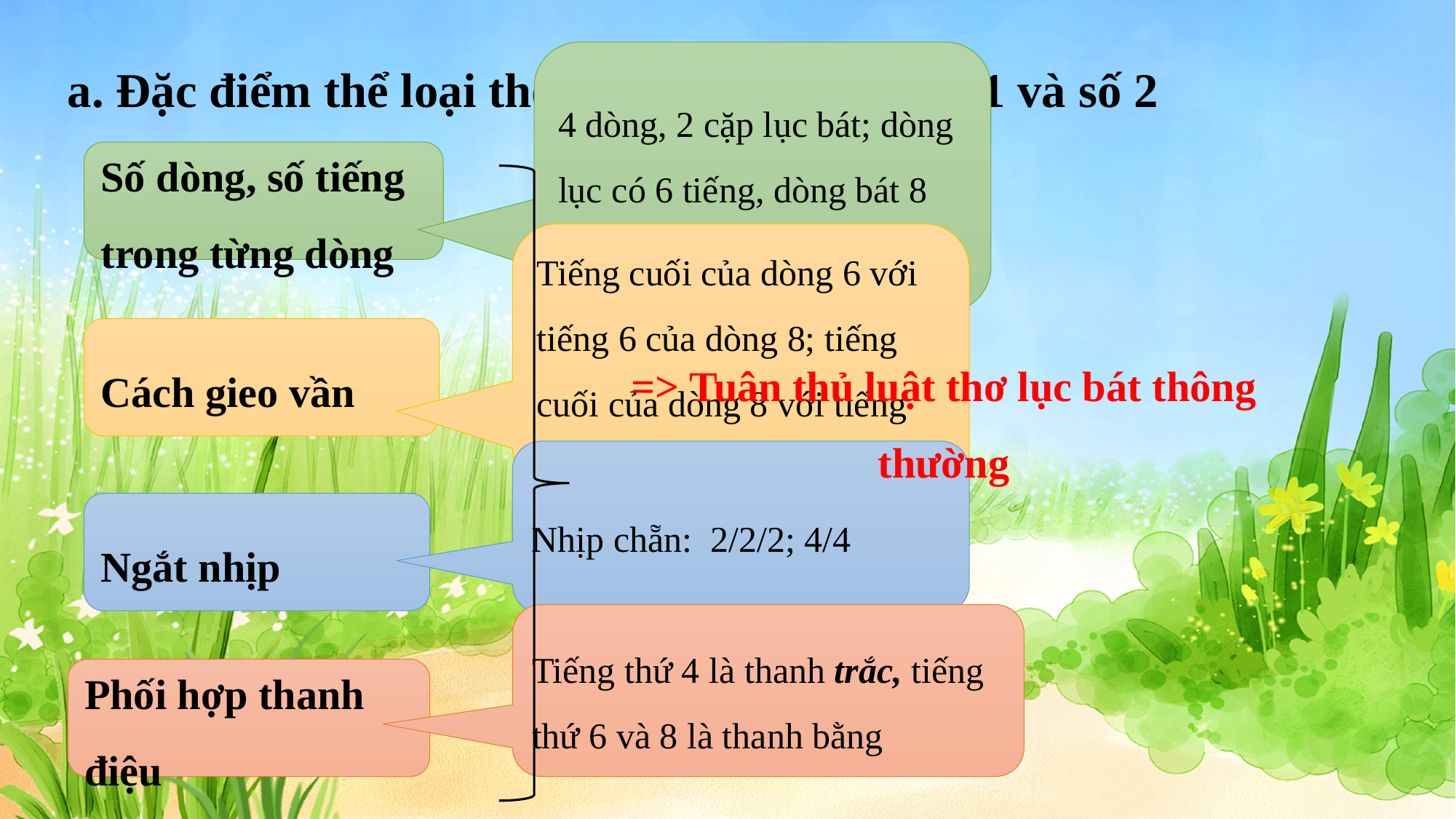

a. Đặc điểm thể loại thơ lục bát trong bài số 1 và số 2
4 dòng, 2 cặp lục bát; dòng lục có 6 tiếng, dòng bát 8 tiếng
Số dòng, số tiếng trong từng dòng

Tiếng cuối của dòng 6 với tiếng 6 của dòng 8; tiếng cuối của dòng 8 với tiếng cuối của dòng 6 tiếp theo…
Cách gieo vần
=> Tuân thủ luật thơ lục bát thông thường
Nhịp chẵn:  2/2/2; 4/4
Ngắt nhịp
Tiếng thứ 4 là thanh trắc, tiếng thứ 6 và 8 là thanh bằng
Phối hợp thanh điệu